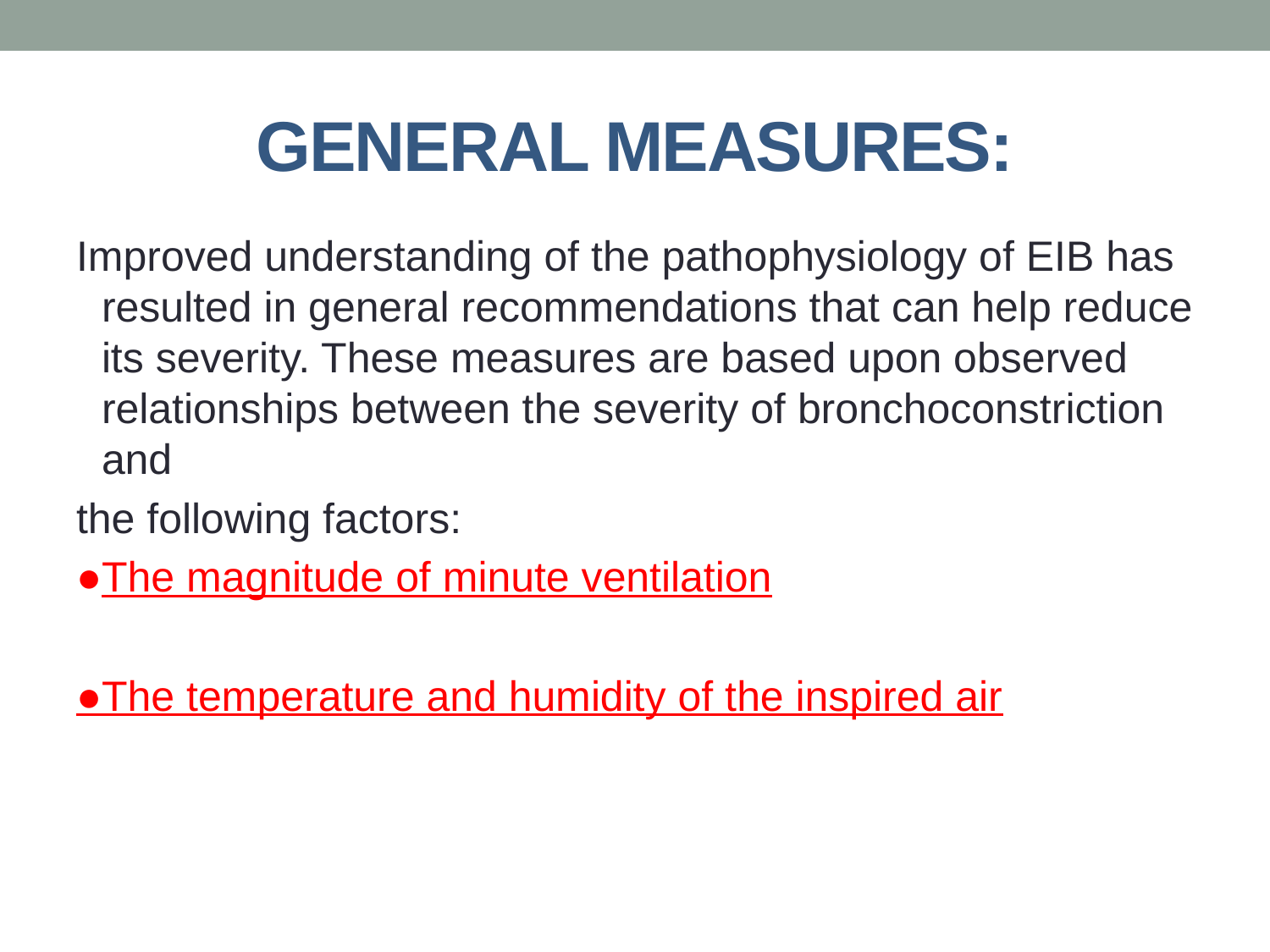

# General measures:
Improved understanding of the pathophysiology of EIB has resulted in general recommendations that can help reduce its severity. These measures are based upon observed relationships between the severity of bronchoconstriction and
the following factors:
●The magnitude of minute ventilation

●The temperature and humidity of the inspired air